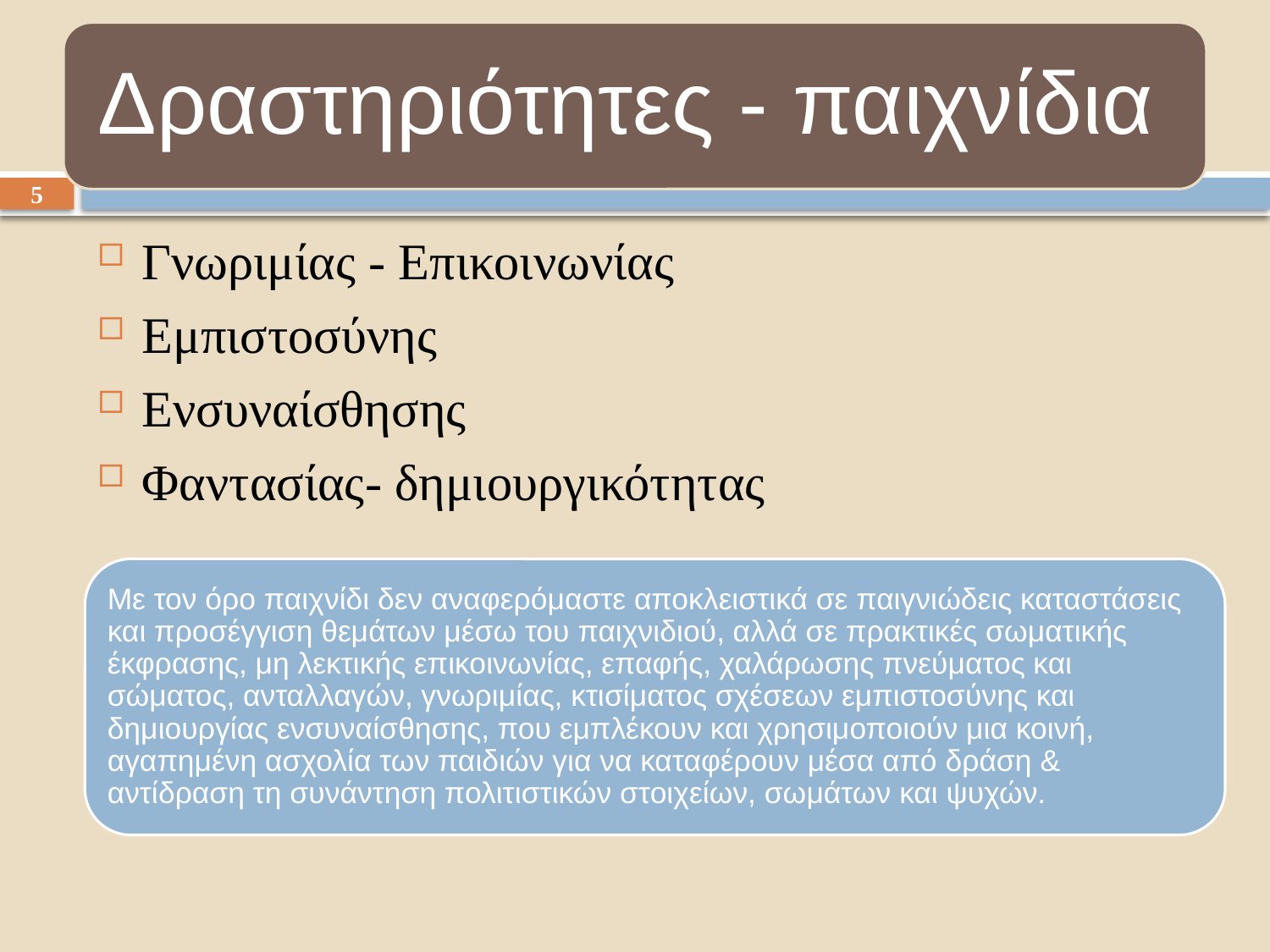

Δραστηριότητες - παιχνίδια
5
Γνωριμίας - Επικοινωνίας
Εμπιστοσύνης
Ενσυναίσθησης
Φαντασίας- δημιουργικότητας

Με τον όρο παιχνίδι δεν αναφερόμαστε αποκλειστικά σε παιγνιώδεις καταστάσεις και προσέγγιση θεμάτων μέσω του παιχνιδιού, αλλά σε πρακτικές σωματικής έκφρασης, μη λεκτικής επικοινωνίας, επαφής, χαλάρωσης πνεύματος και σώματος, ανταλλαγών, γνωριμίας, κτισίματος σχέσεων εμπιστοσύνης και δημιουργίας ενσυναίσθησης, που εμπλέκουν και χρησιμοποιούν μια κοινή, αγαπημένη ασχολία των παιδιών για να καταφέρουν μέσα από δράση & αντίδραση τη συνάντηση πολιτιστικών στοιχείων, σωμάτων και ψυχών.